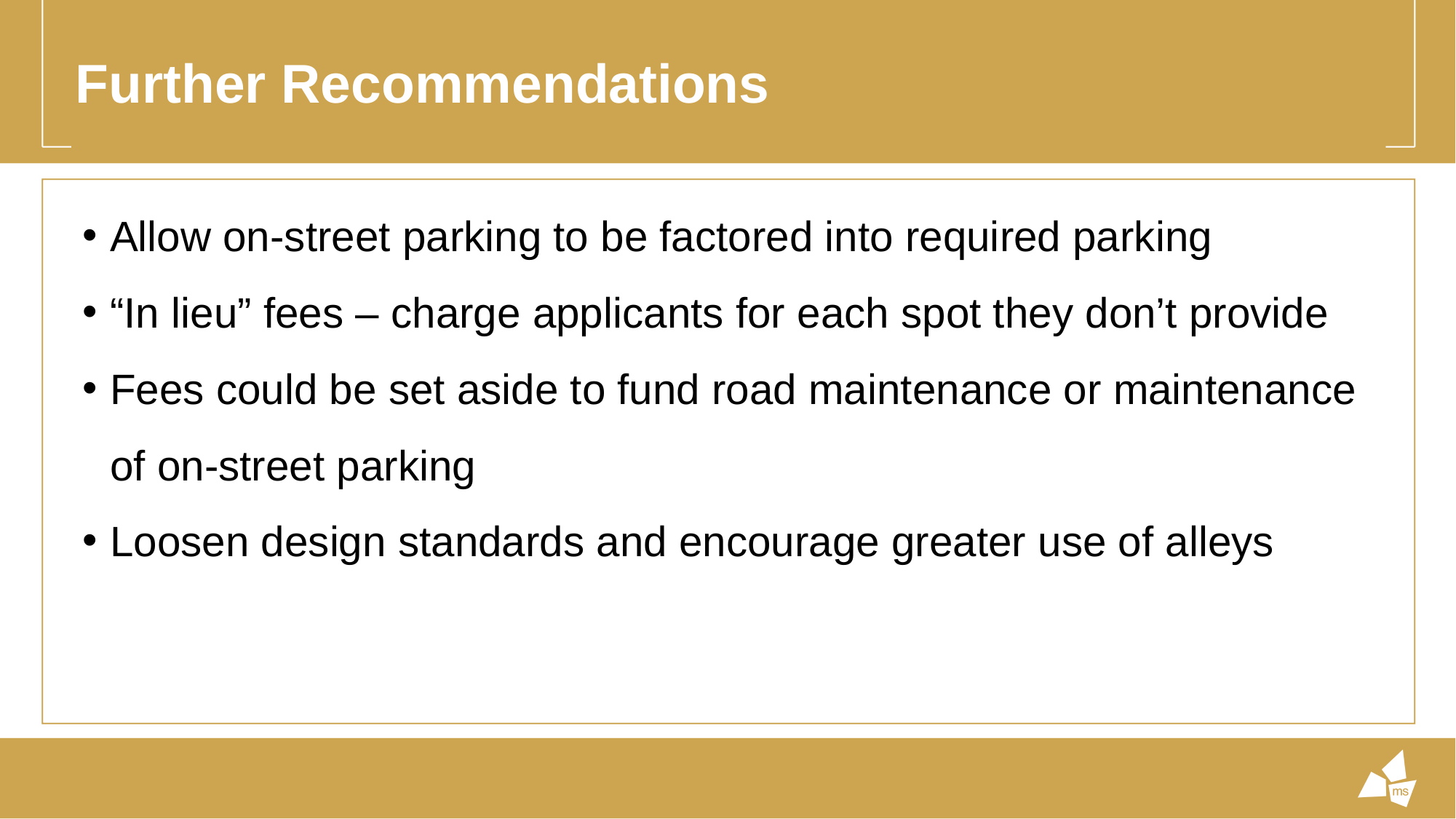

# Further Recommendations
Allow on-street parking to be factored into required parking
“In lieu” fees – charge applicants for each spot they don’t provide
Fees could be set aside to fund road maintenance or maintenance of on-street parking
Loosen design standards and encourage greater use of alleys